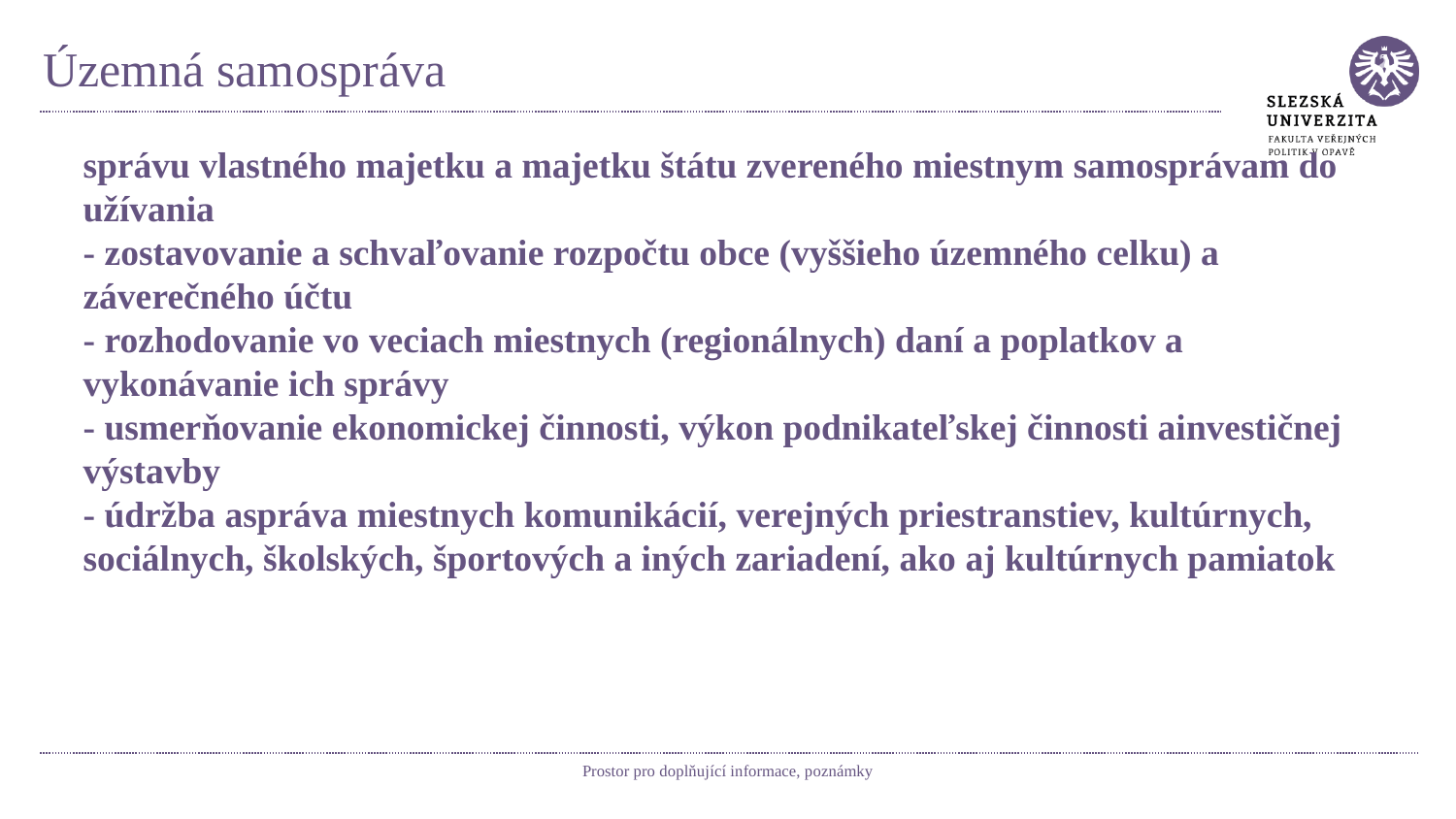

# Územná samospráva
správu vlastného majetku a majetku štátu zvereného miestnym samosprávam do užívania
- zostavovanie a schvaľovanie rozpočtu obce (vyššieho územného celku) a záverečného účtu
- rozhodovanie vo veciach miestnych (regionálnych) daní a poplatkov a vykonávanie ich správy
- usmerňovanie ekonomickej činnosti, výkon podnikateľskej činnosti ainvestičnej výstavby
- údržba aspráva miestnych komunikácií, verejných priestranstiev, kultúrnych, sociálnych, školských, športových a iných zariadení, ako aj kultúrnych pamiatok
Prostor pro doplňující informace, poznámky